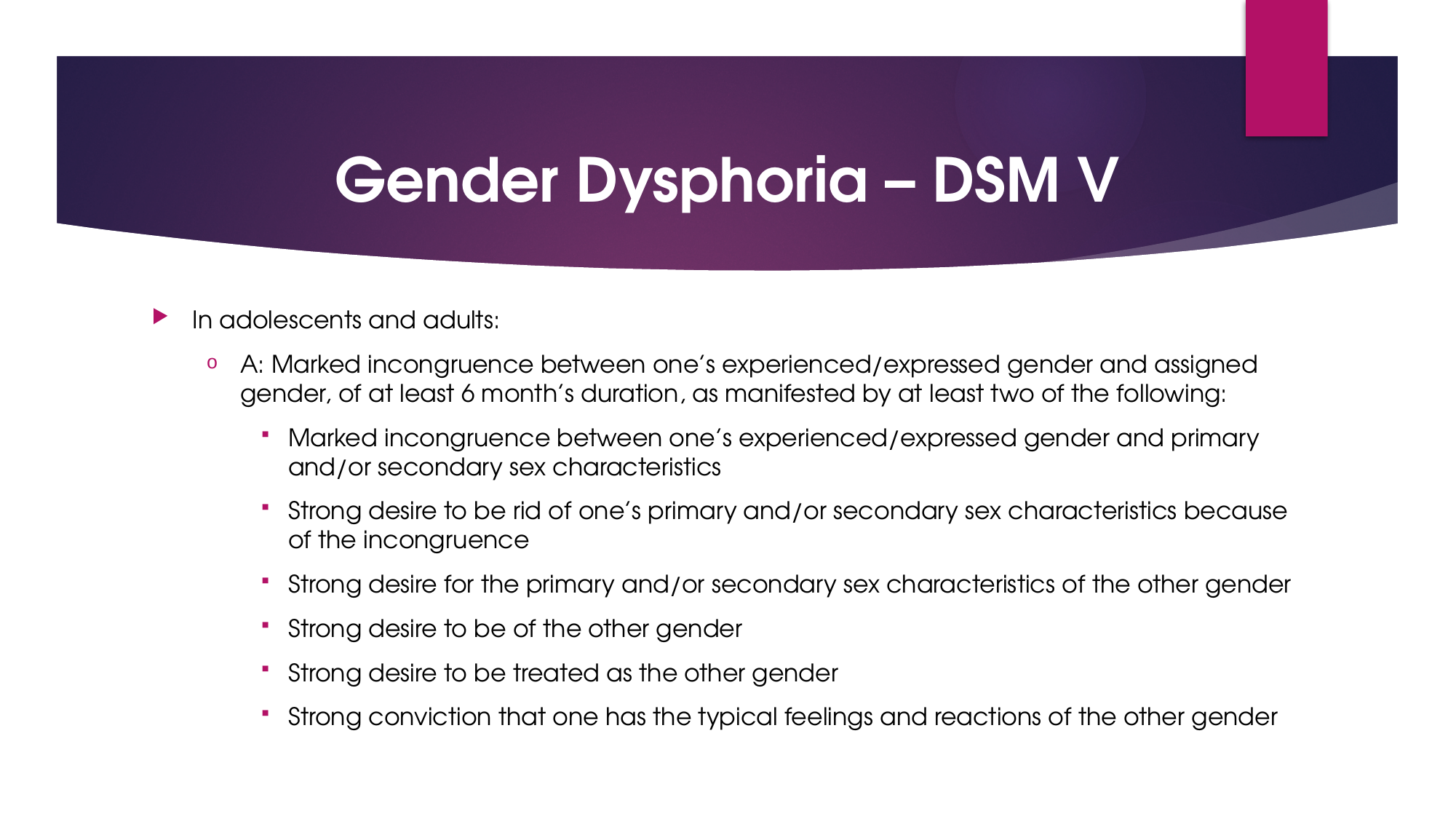

# Gender Dysphoria – DSM V
In adolescents and adults:
A: Marked incongruence between one’s experienced/expressed gender and assigned gender, of at least 6 month’s duration, as manifested by at least two of the following:
Marked incongruence between one’s experienced/expressed gender and primary and/or secondary sex characteristics
Strong desire to be rid of one’s primary and/or secondary sex characteristics because of the incongruence
Strong desire for the primary and/or secondary sex characteristics of the other gender
Strong desire to be of the other gender
Strong desire to be treated as the other gender
Strong conviction that one has the typical feelings and reactions of the other gender